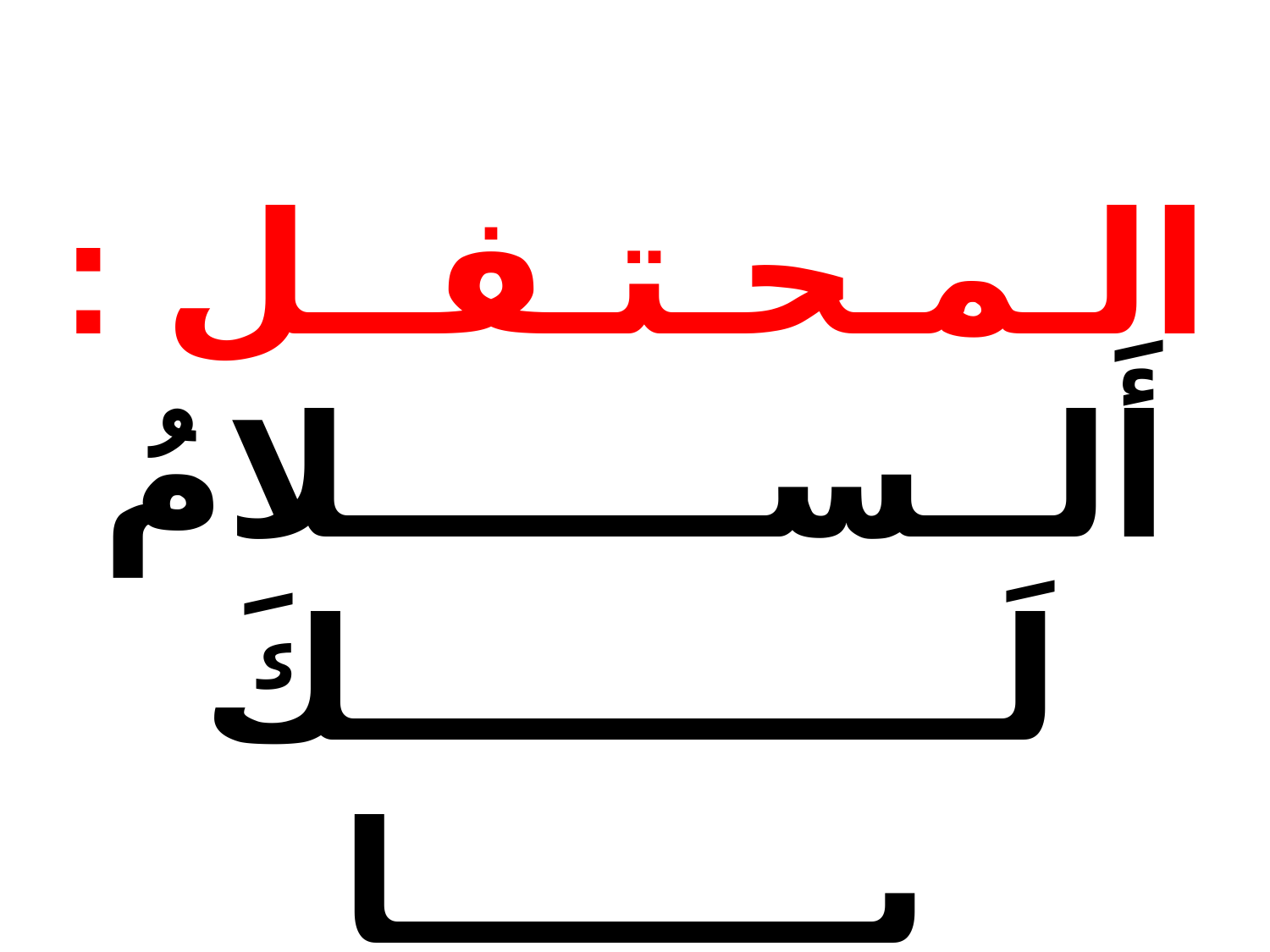

الـمـحـتـفــل :
أَلــســـــــلامُ لَـــــــــــكَ
يــــــــا مــذبَــــــــحَ الله